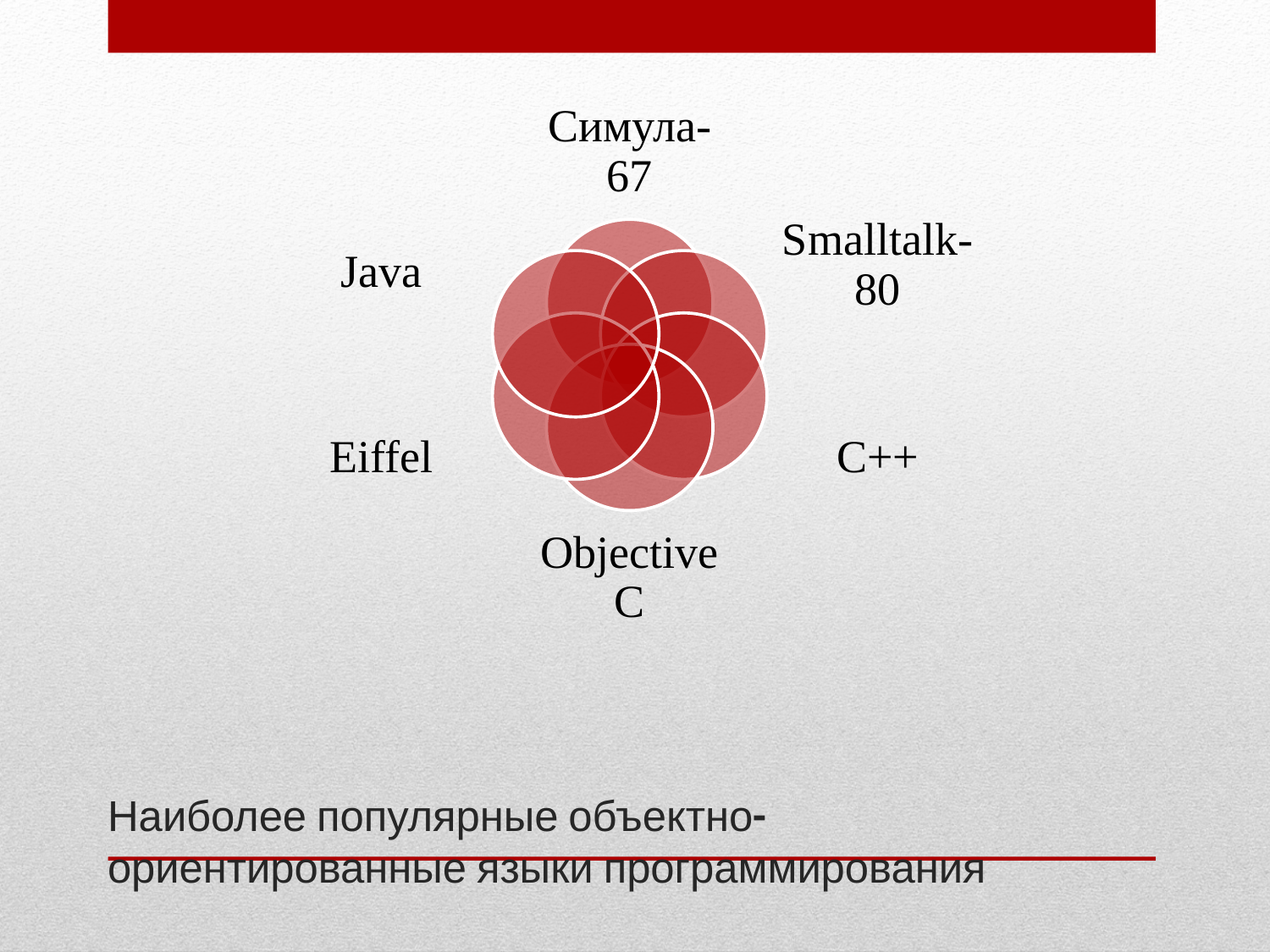

Симула-67
Smalltalk-80
С++
Objective C
Eiffel
Java
# Наиболее популярные объектно-ориентированные языки программирования